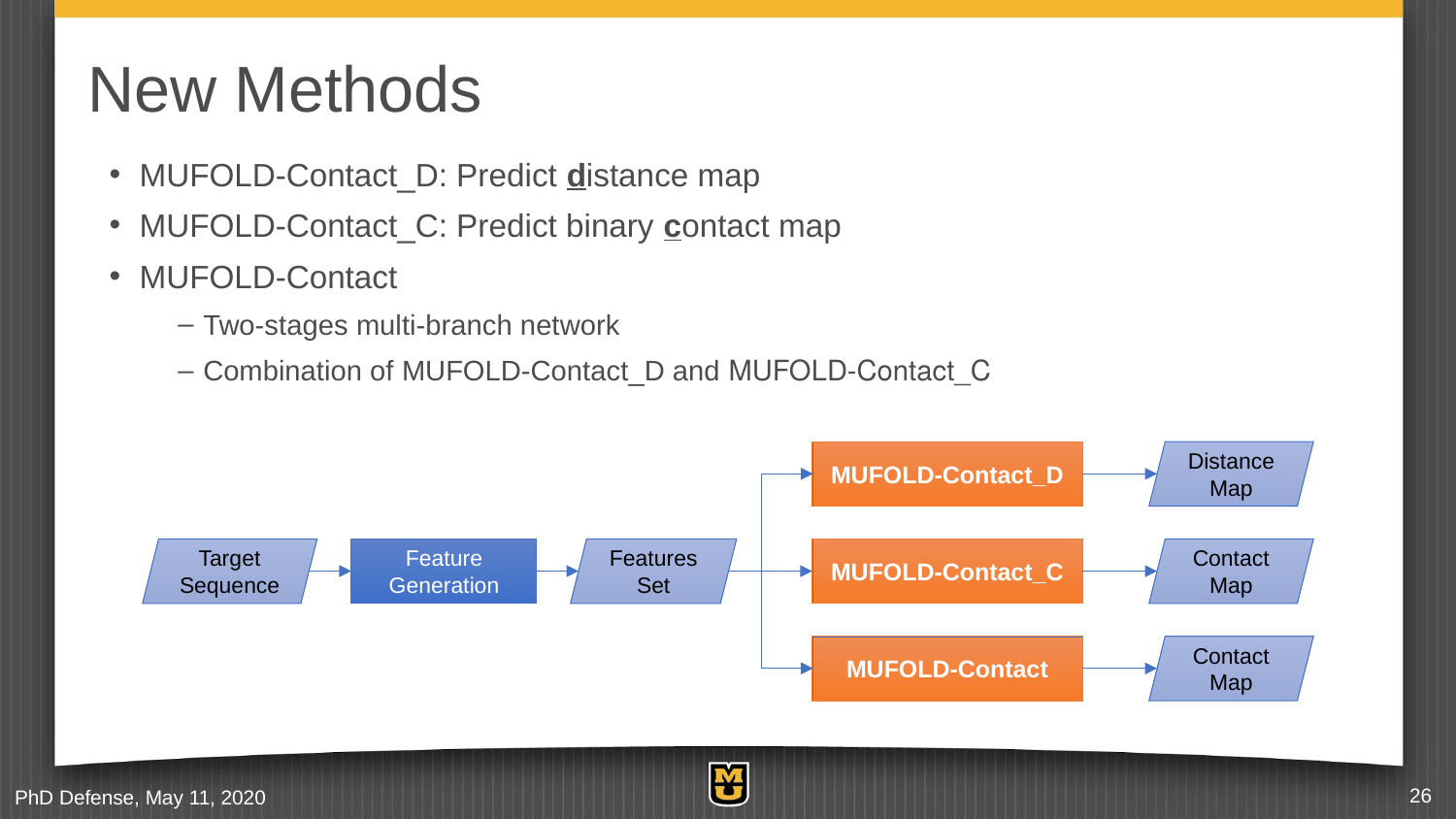

# New Methods
MUFOLD-Contact_D: Predict distance map
MUFOLD-Contact_C: Predict binary contact map
MUFOLD-Contact
Two-stages multi-branch network
Combination of MUFOLD-Contact_D and MUFOLD-Contact_C
MUFOLD-Contact_D
Distance Map

Feature Generation
Features Set
Target Sequence
MUFOLD-Contact_C
Contact Map
MUFOLD-Contact
Contact Map
PhD Defense, May 11, 2020
26